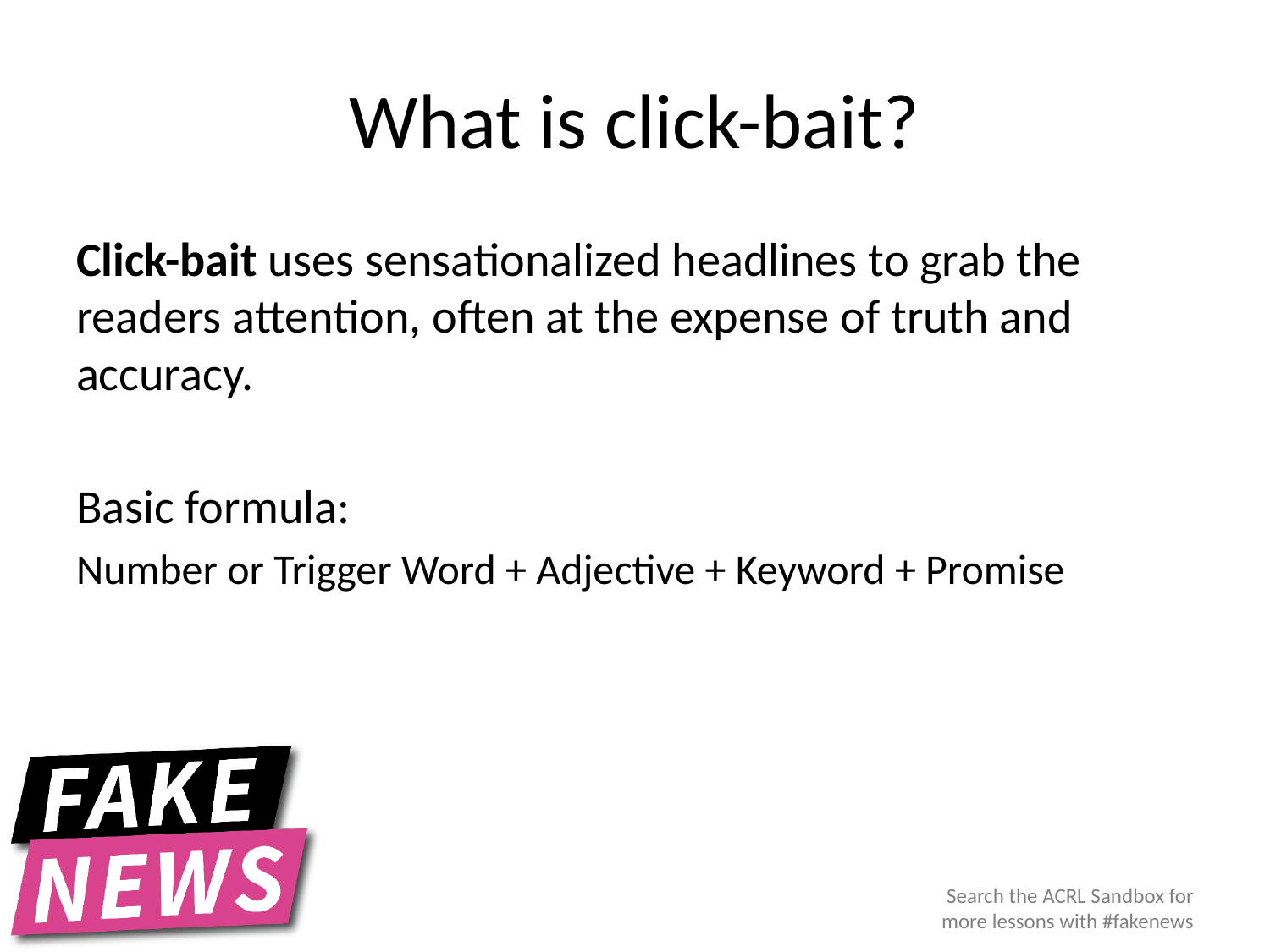

# What is click-bait?
Click-bait uses sensationalized headlines to grab the readers attention, often at the expense of truth and accuracy.

Basic formula:
Number or Trigger Word + Adjective + Keyword + Promise